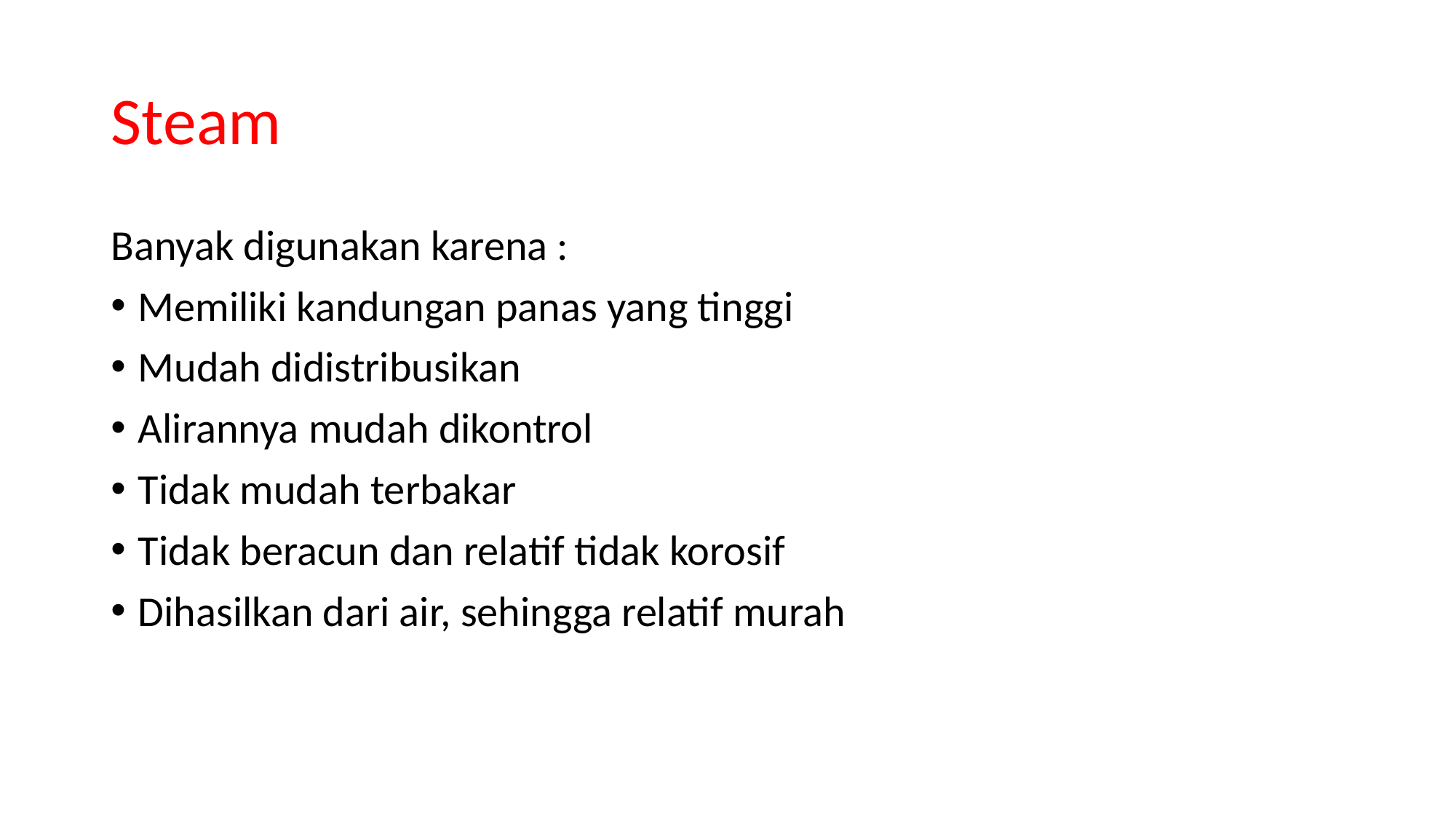

# Steam
Banyak digunakan karena :
Memiliki kandungan panas yang tinggi
Mudah didistribusikan
Alirannya mudah dikontrol
Tidak mudah terbakar
Tidak beracun dan relatif tidak korosif
Dihasilkan dari air, sehingga relatif murah